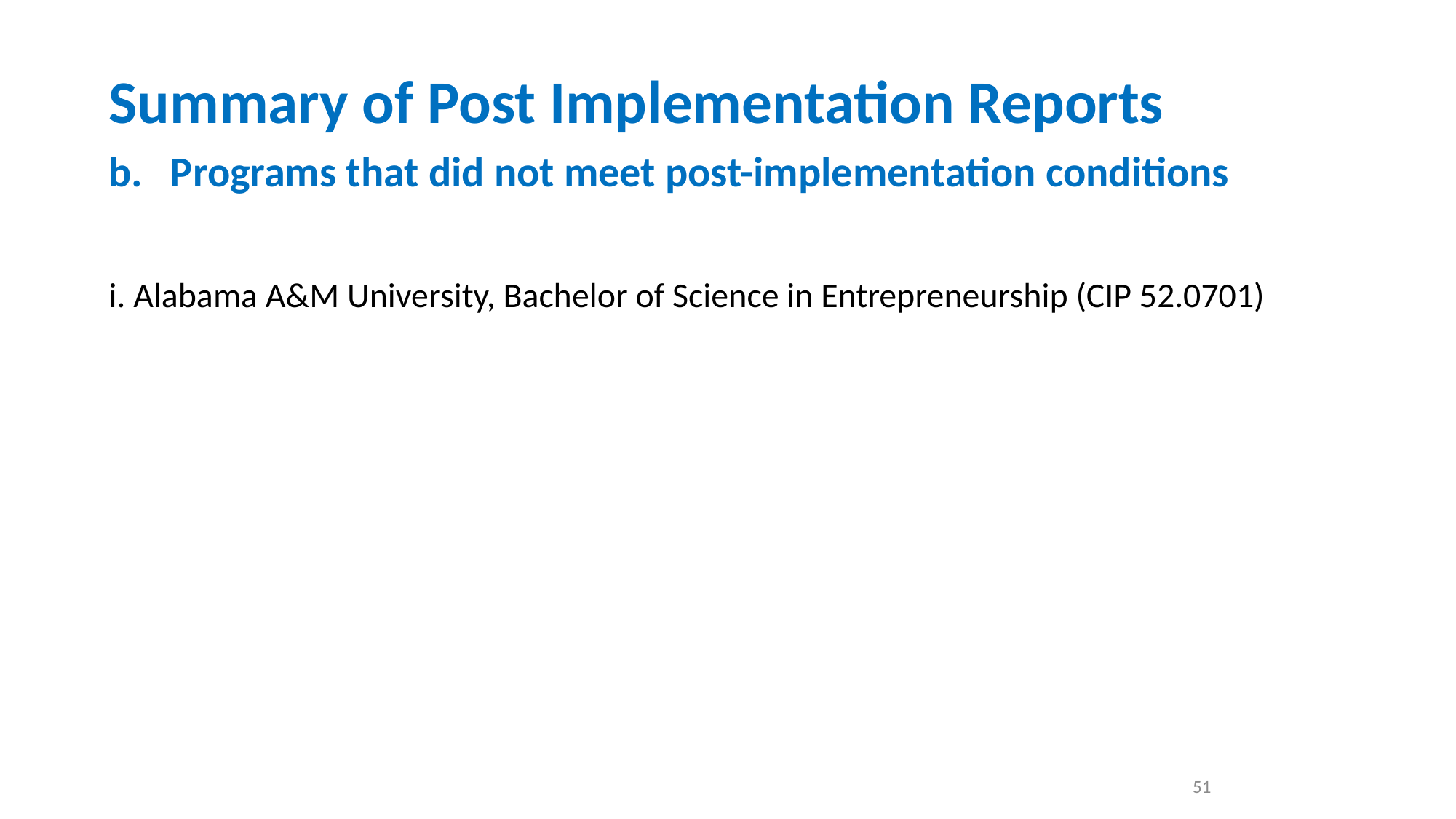

Summary of Post Implementation Reports
Programs that did not meet post-implementation conditions

i. Alabama A&M University, Bachelor of Science in Entrepreneurship (CIP 52.0701)

51